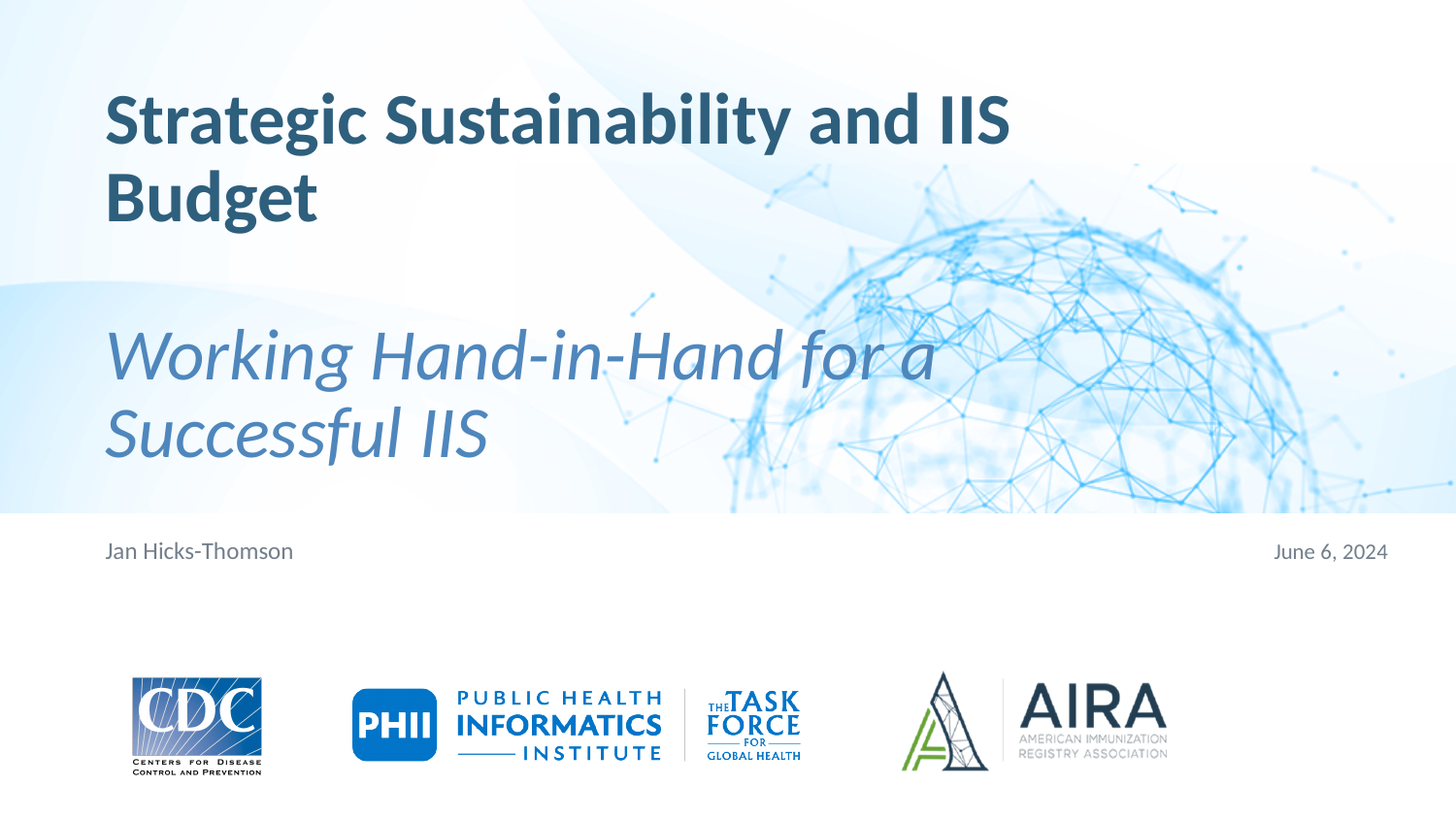

# Strategic Sustainability and IIS Budget

Working Hand-in-Hand for a Successful IIS
Jan Hicks-Thomson
June 6, 2024
Presenter name/date